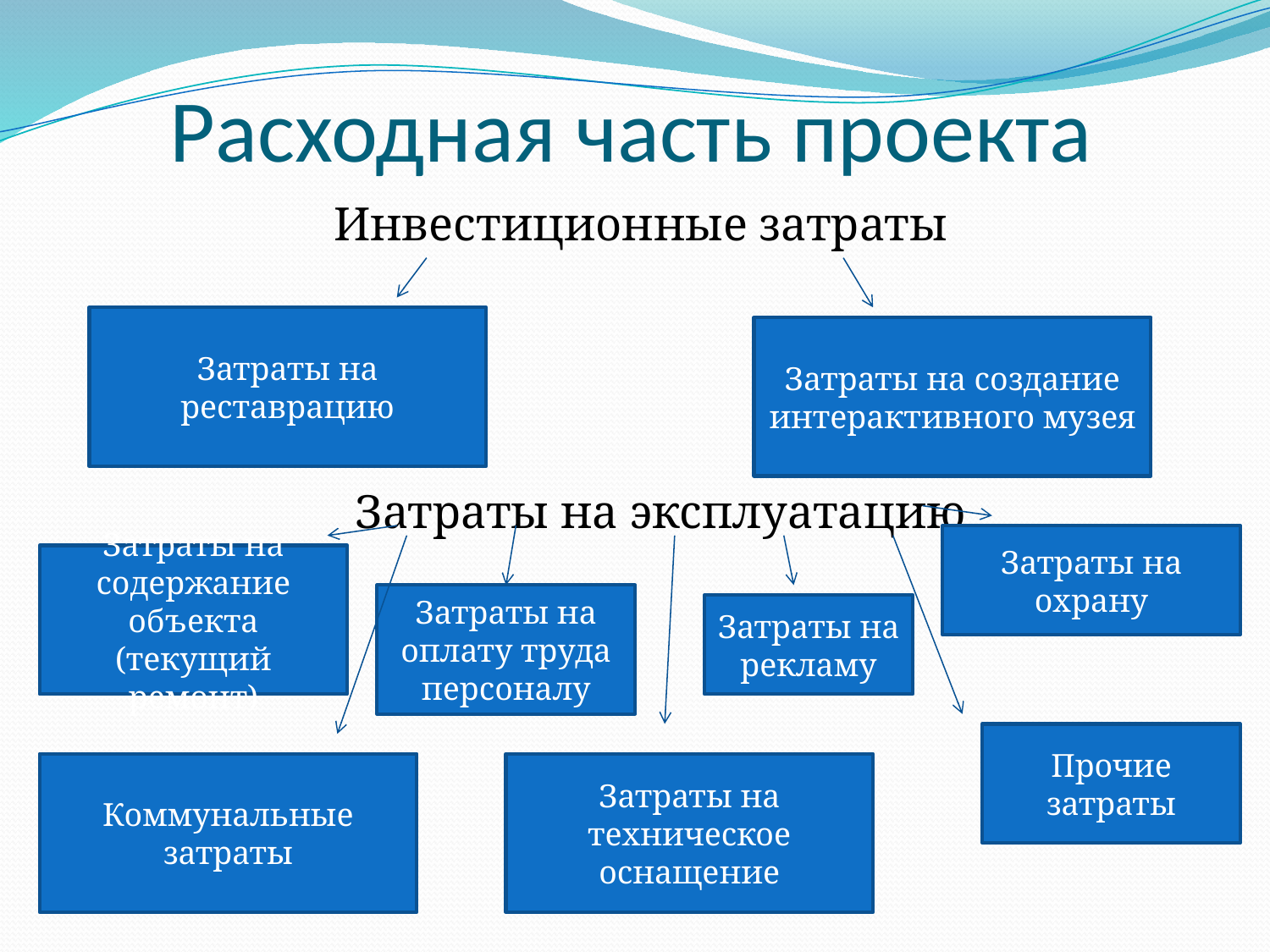

# Расходная часть проекта
Инвестиционные затраты
Затраты на реставрацию
Затраты на создание интерактивного музея
Затраты на эксплуатацию
Затраты на охрану
Затраты на содержание объекта (текущий ремонт)
Затраты на оплату труда персоналу
Затраты на рекламу
Прочие затраты
Коммунальные затраты
Затраты на техническое оснащение